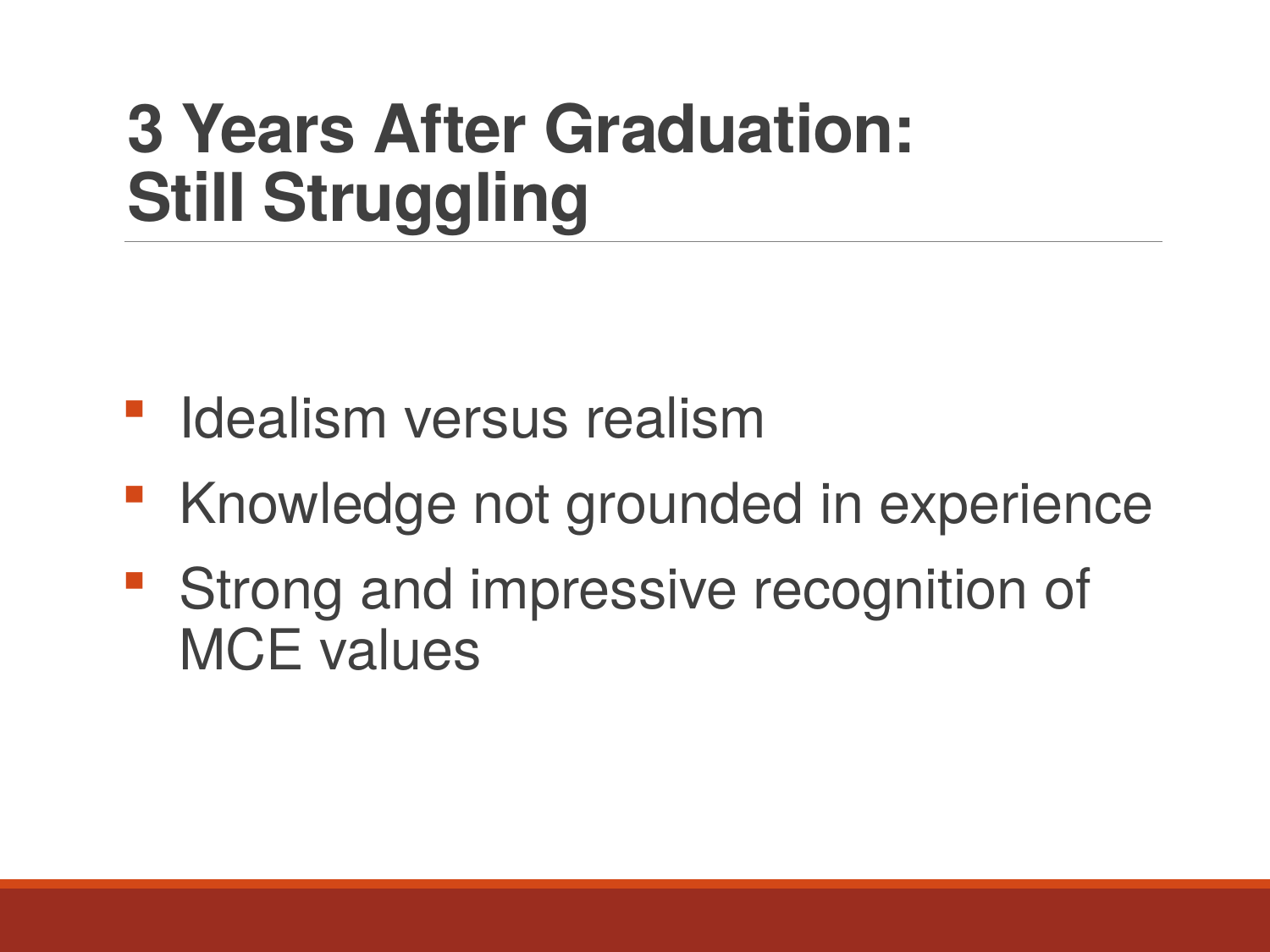

# 3 Years After Graduation: Still Struggling
Idealism versus realism
Knowledge not grounded in experience
Strong and impressive recognition of MCE values